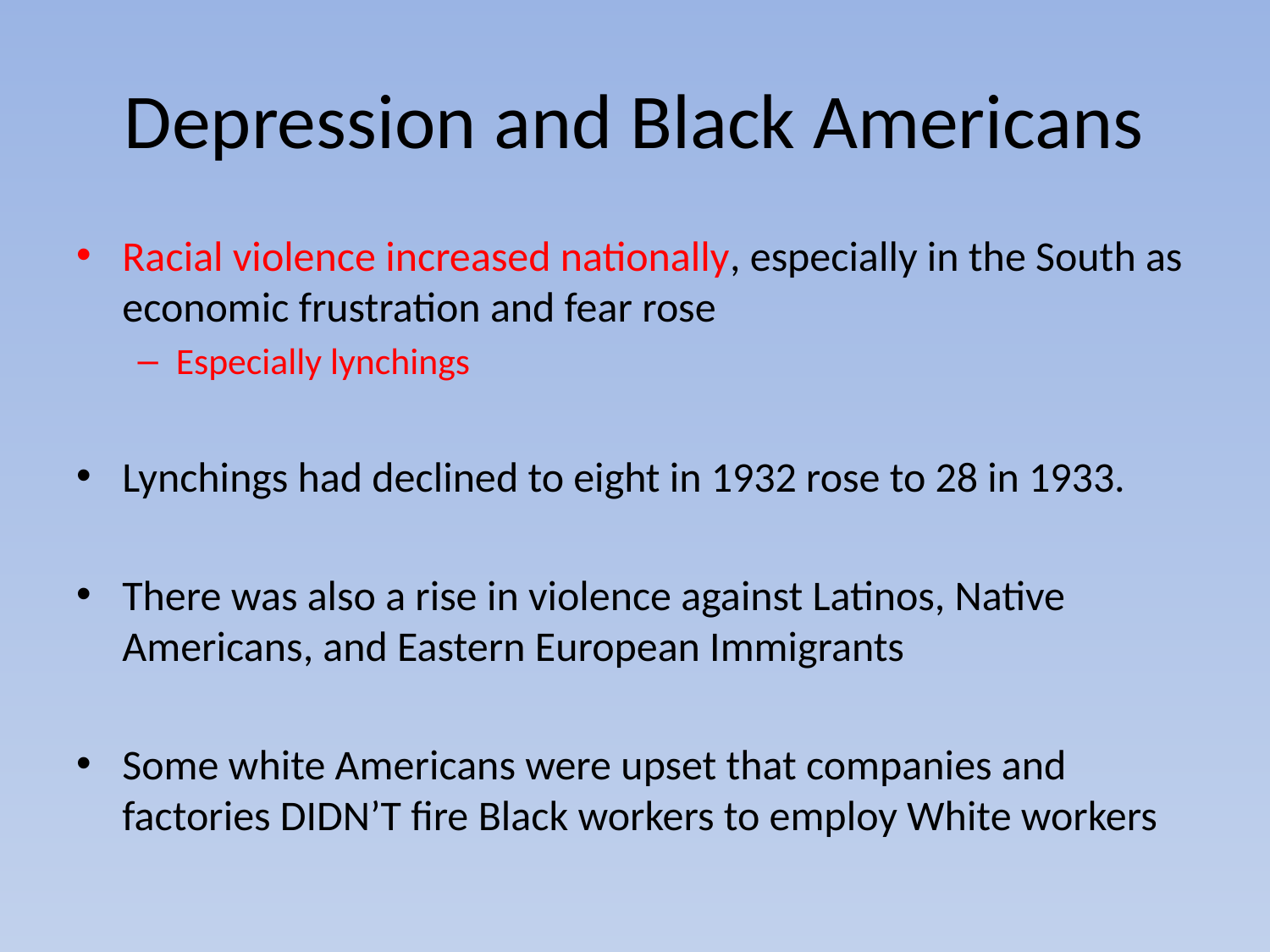

# Depression and Black Americans
Racial violence increased nationally, especially in the South as economic frustration and fear rose
Especially lynchings

Lynchings had declined to eight in 1932 rose to 28 in 1933.

There was also a rise in violence against Latinos, Native Americans, and Eastern European Immigrants

Some white Americans were upset that companies and factories DIDN’T fire Black workers to employ White workers